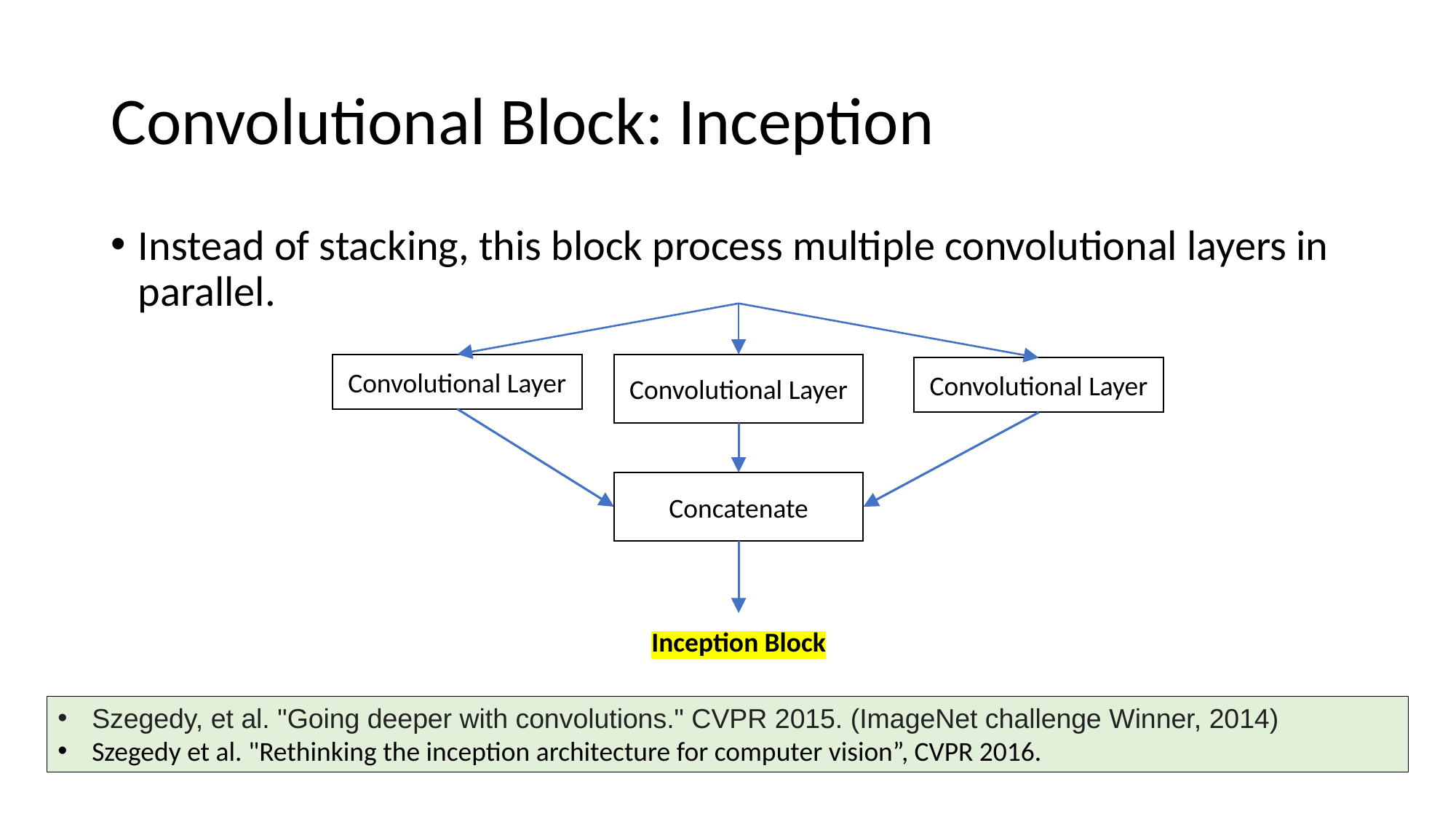

# Convolutional Block: Inception
Instead of stacking, this block process multiple convolutional layers in parallel.

Convolutional Layer
Convolutional Layer
Inception Block
Convolutional Layer
Concatenate
Szegedy, et al. "Going deeper with convolutions." CVPR 2015. (ImageNet challenge Winner, 2014)
Szegedy et al. "Rethinking the inception architecture for computer vision”, CVPR 2016.